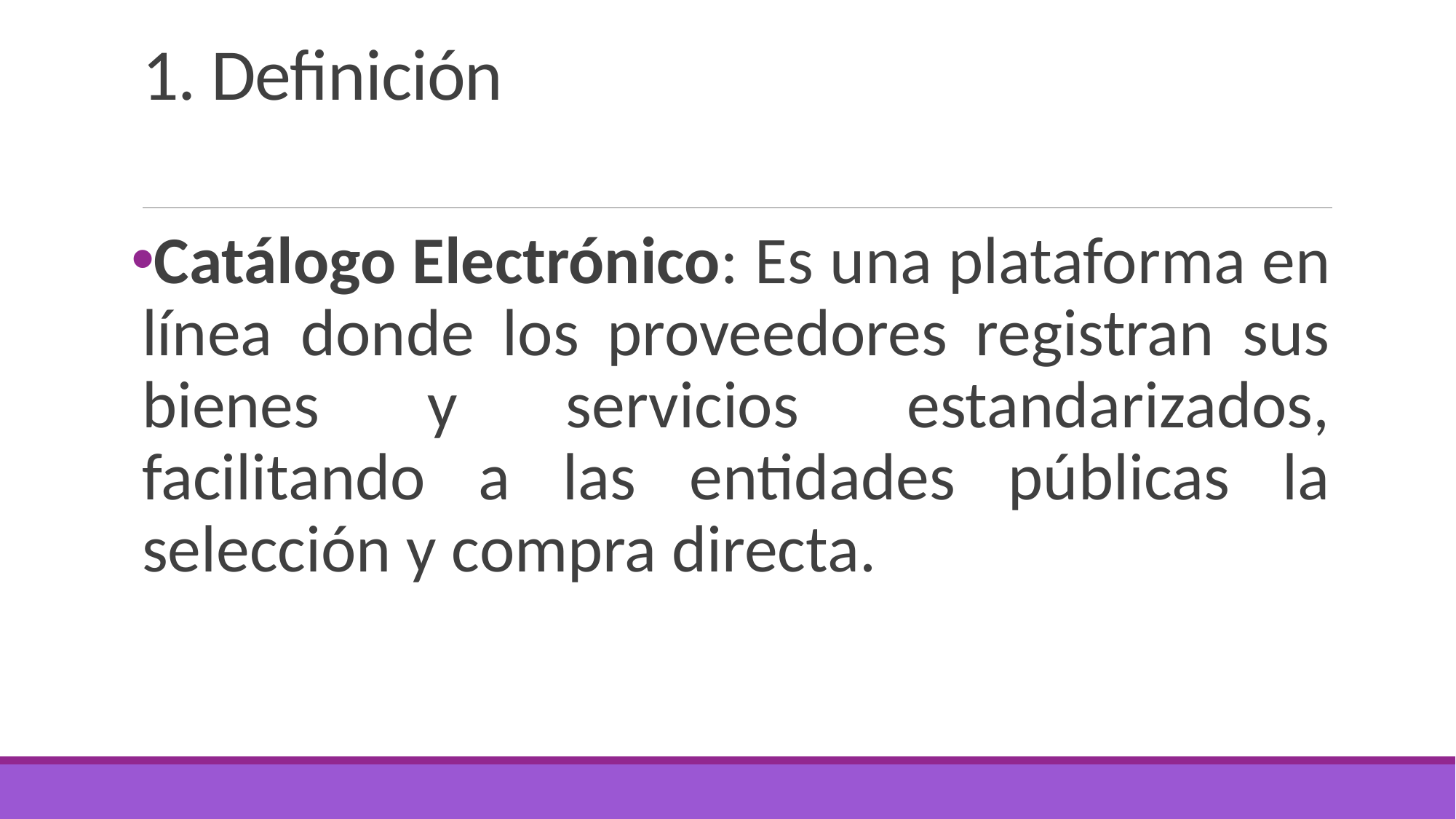

# 1. Definición
Catálogo Electrónico: Es una plataforma en línea donde los proveedores registran sus bienes y servicios estandarizados, facilitando a las entidades públicas la selección y compra directa.